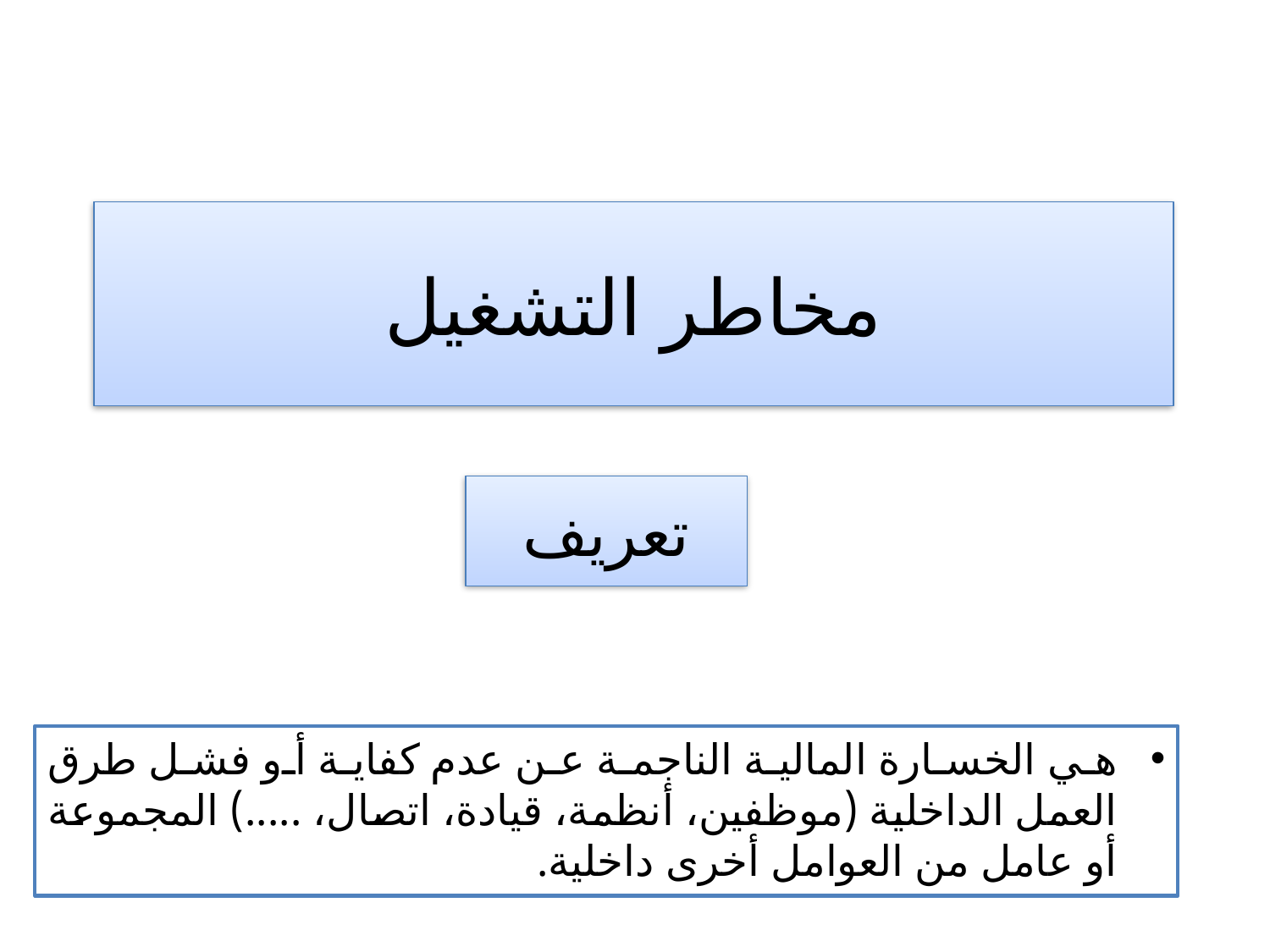

مخاطر التشغيل
# تعريف
هي الخسارة المالية الناجمة عن عدم كفاية أو فشل طرق العمل الداخلية (موظفين، أنظمة، قيادة، اتصال، .....) المجموعة أو عامل من العوامل أخرى داخلية.